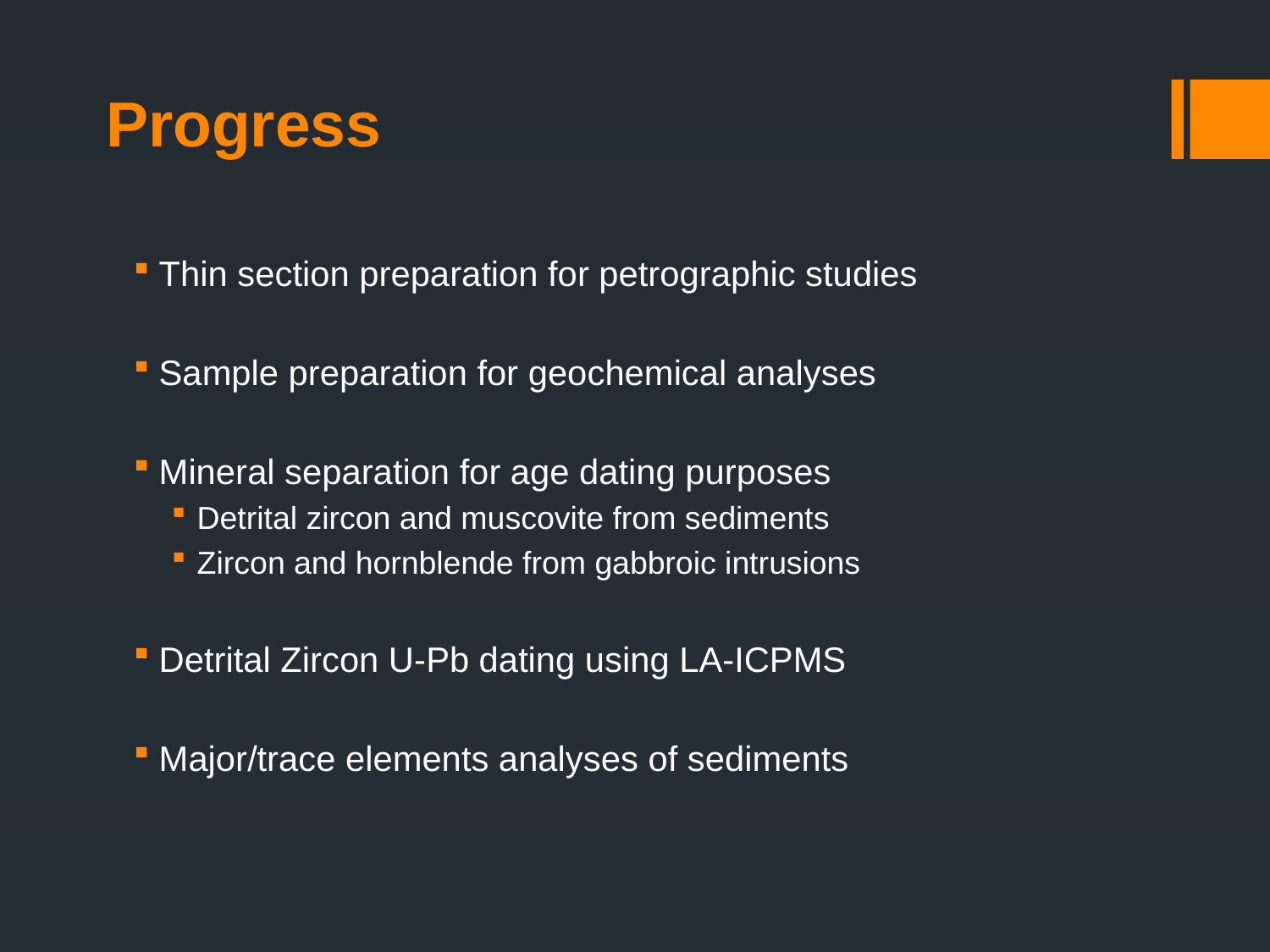

# Progress

Thin section preparation for petrographic studies

Sample preparation for geochemical analyses

Mineral separation for age dating purposes
Detrital zircon and muscovite from sediments
Zircon and hornblende from gabbroic intrusions

Detrital Zircon U-Pb dating using LA-ICPMS

Major/trace elements analyses of sediments